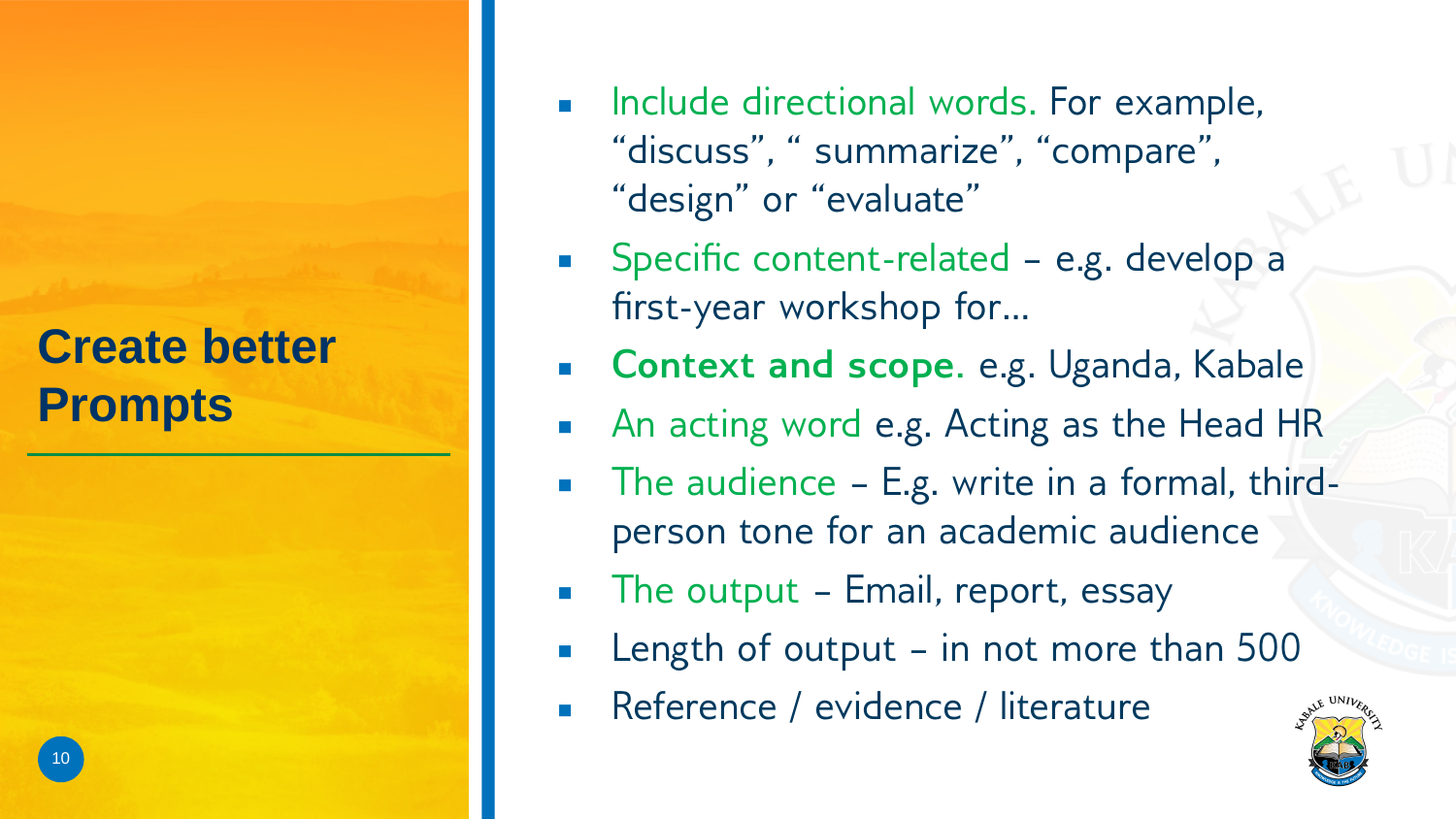

Include directional words. For example, “discuss”, “ summarize”, “compare”, “design” or “evaluate”
Specific content-related – e.g. develop a first-year workshop for…
Context and scope. e.g. Uganda, Kabale
An acting word e.g. Acting as the Head HR
The audience – E.g. write in a formal, third-person tone for an academic audience
The output – Email, report, essay
Length of output – in not more than 500
Reference / evidence / literature
# Create better Prompts